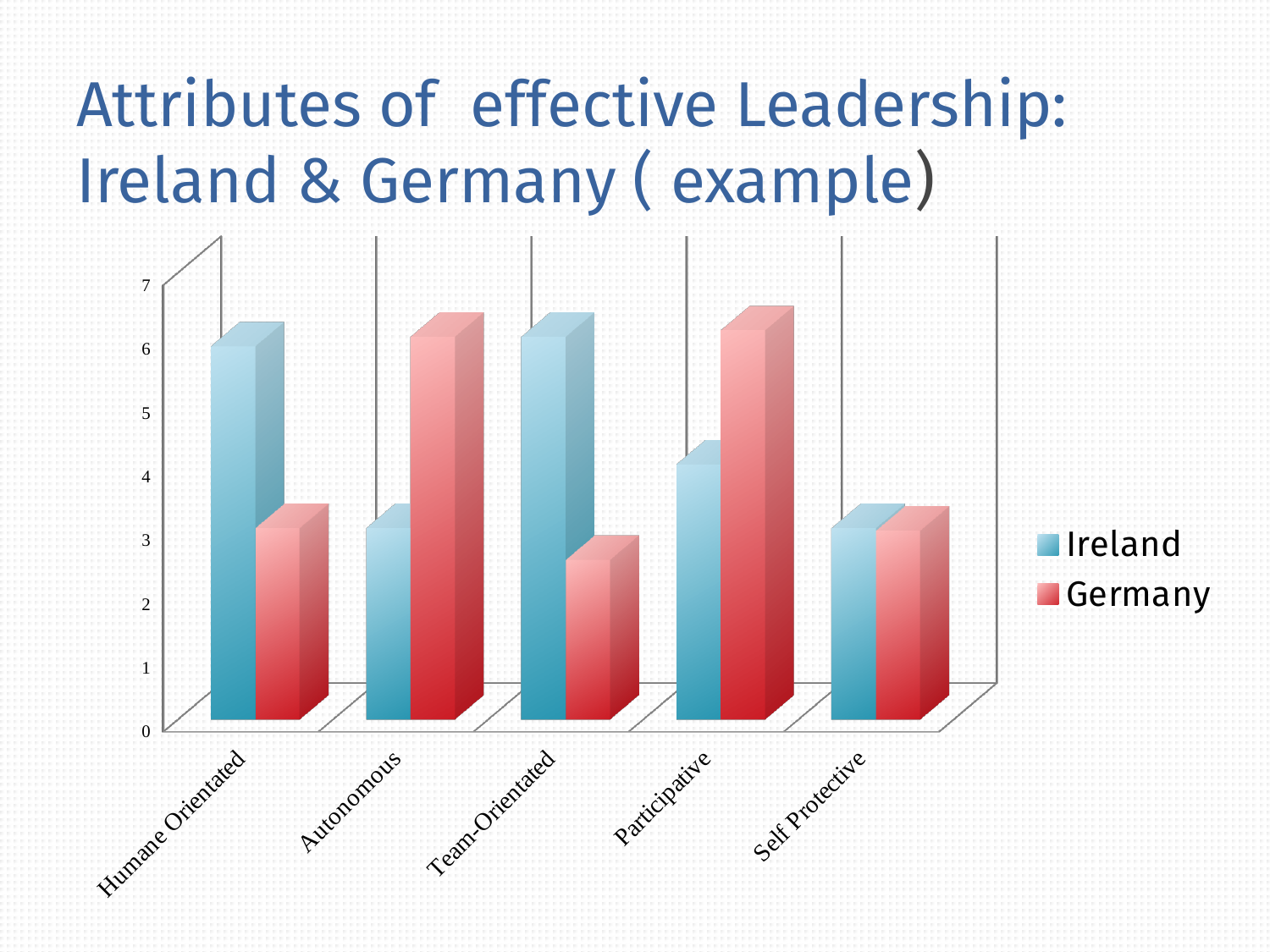

# Attributes of  effective Leadership: Ireland & Germany ( example)

[unsupported chart]